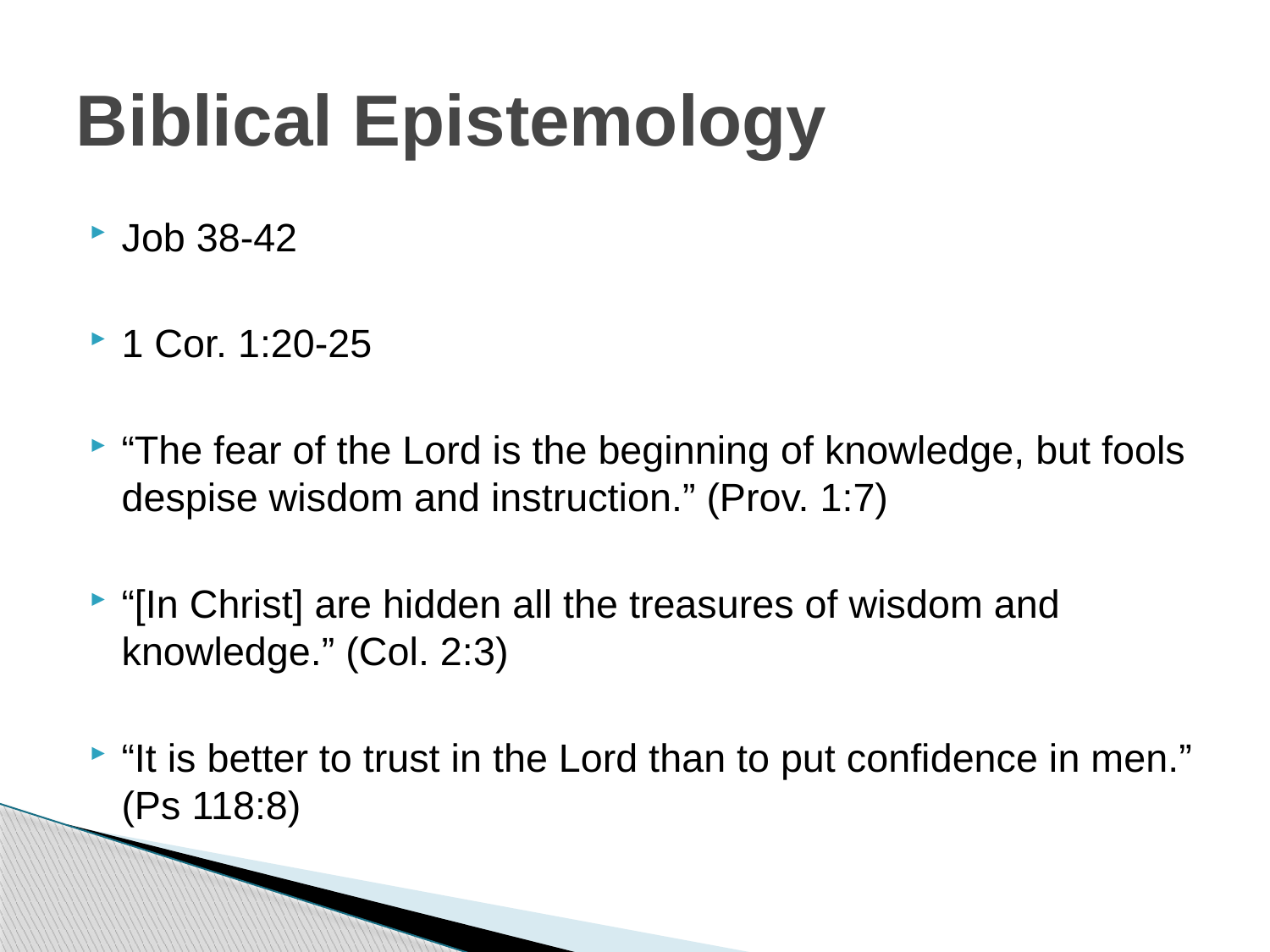

# Biblical Epistemology
Job 38-42

1 Cor. 1:20-25

“The fear of the Lord is the beginning of knowledge, but fools despise wisdom and instruction.” (Prov. 1:7)

“[In Christ] are hidden all the treasures of wisdom and knowledge.” (Col. 2:3)

“It is better to trust in the Lord than to put confidence in men.” (Ps 118:8)